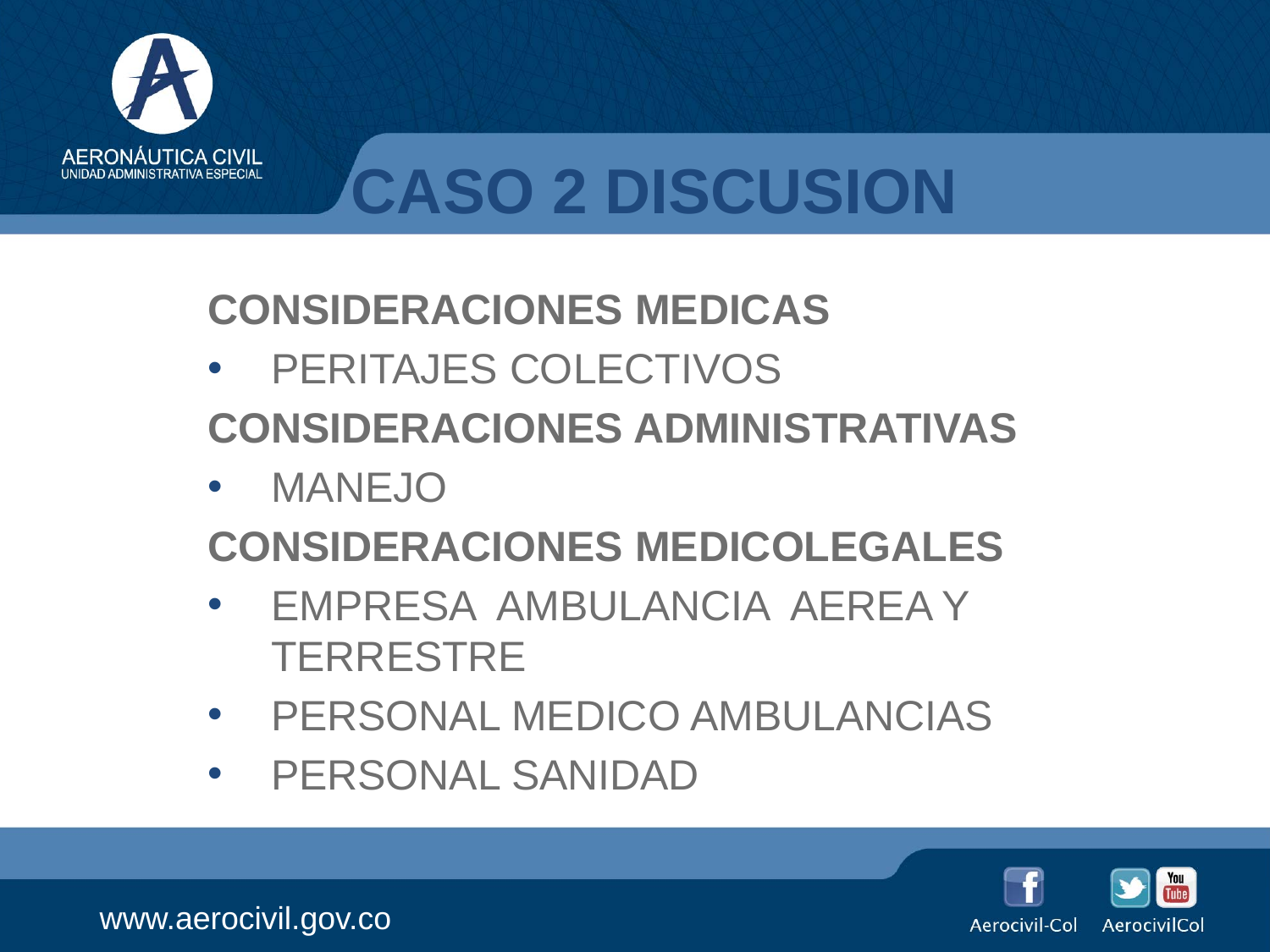

# CASO 2 DISCUSION
CONSIDERACIONES MEDICAS
PERITAJES COLECTIVOS
CONSIDERACIONES ADMINISTRATIVAS
MANEJO
CONSIDERACIONES MEDICOLEGALES
EMPRESA  AMBULANCIA  AEREA Y TERRESTRE
PERSONAL MEDICO AMBULANCIAS
PERSONAL SANIDAD